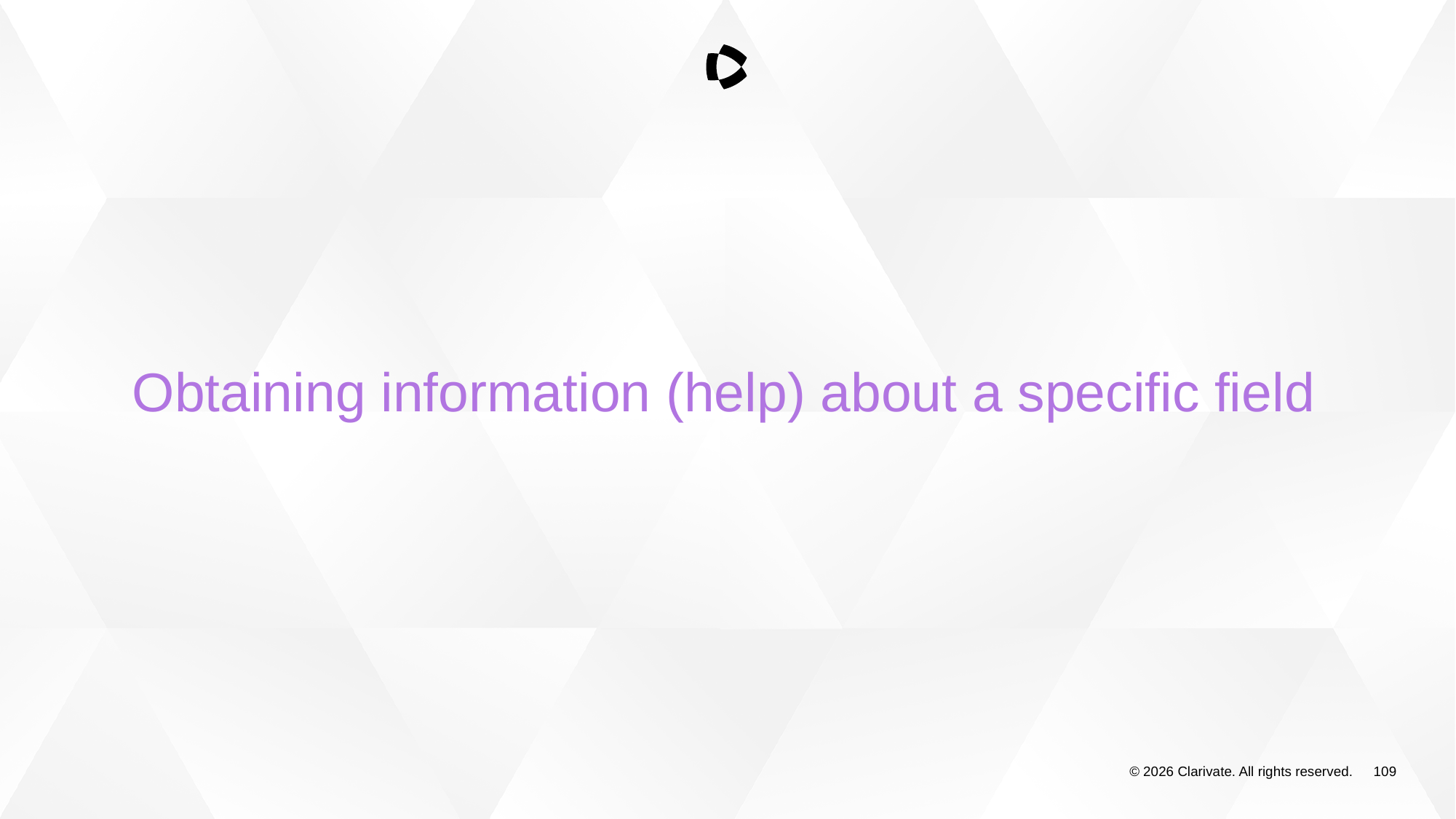

Obtaining information (help) about a specific field
© 2026 Clarivate. All rights reserved.
109